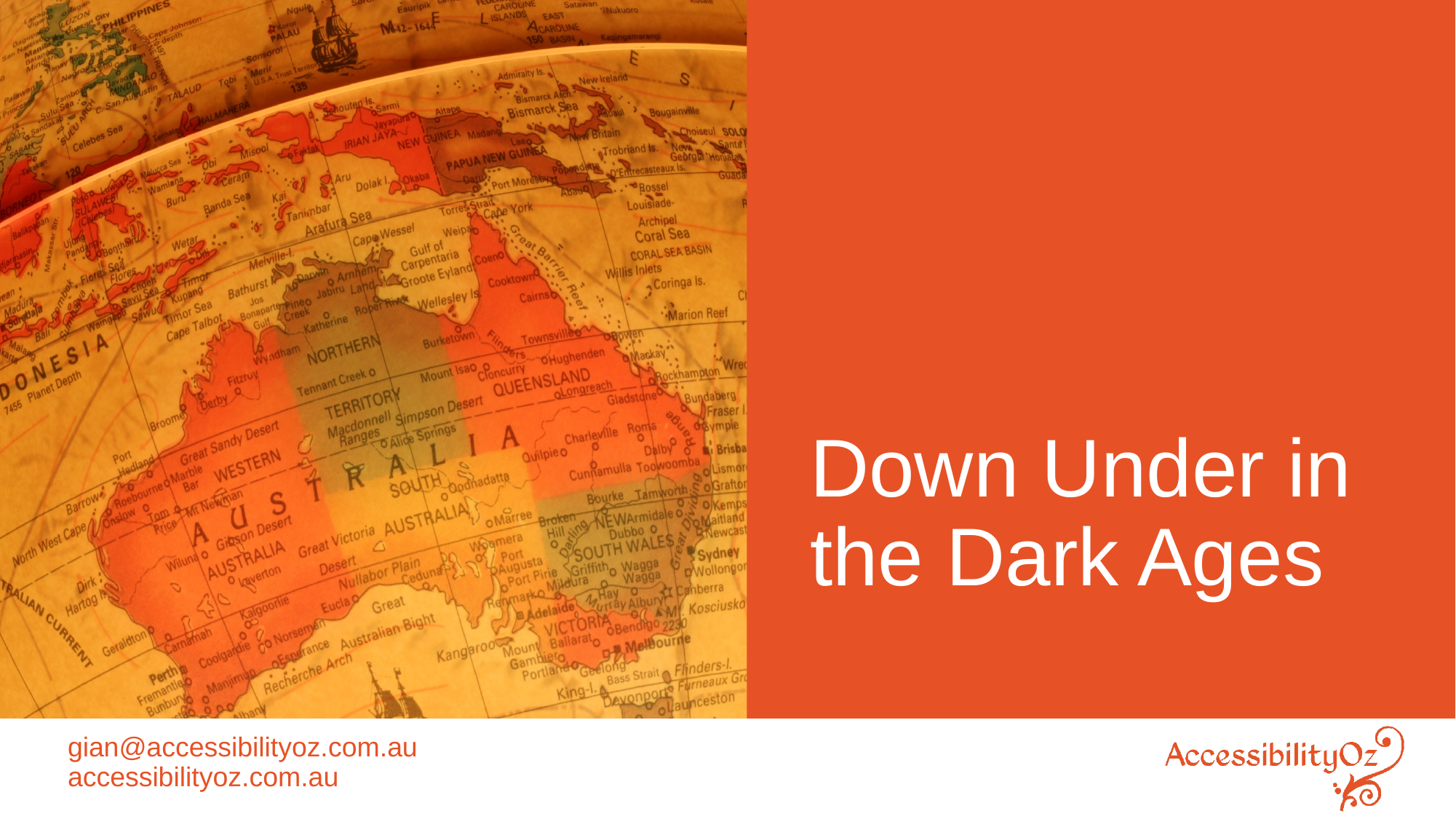

# Down Under in the Dark Ages